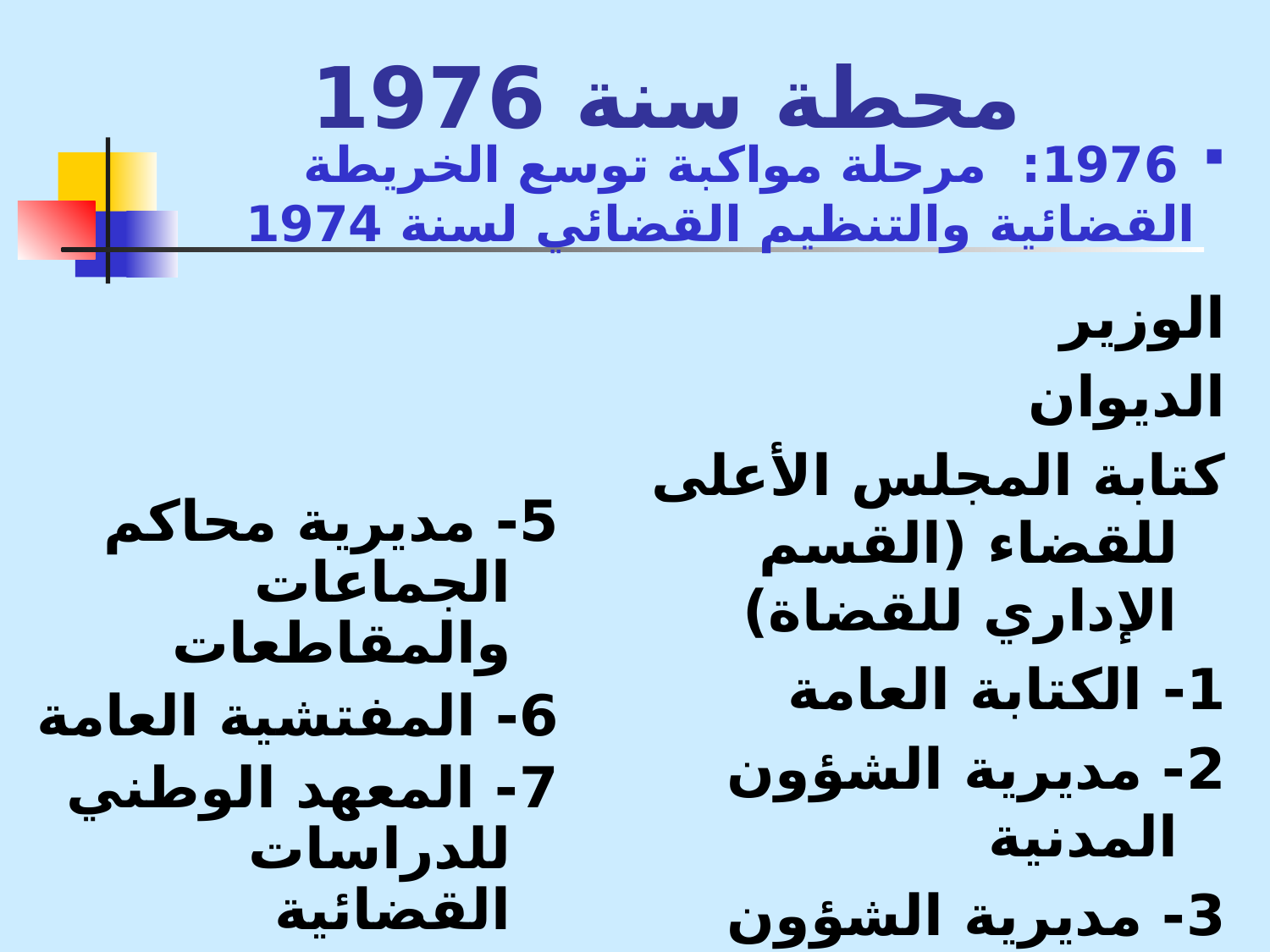

# محطة سنة 1976
 1976:  مرحلة مواكبة توسع الخريطة القضائية والتنظيم القضائي لسنة 1974
الوزير
الديوان
كتابة المجلس الأعلى للقضاء (القسم الإداري للقضاة)
1- الكتابة العامة
2- مديرية الشؤون المدنية
3- مديرية الشؤون الجنائية
4- مديرية إدارة السجون

5- مديرية محاكم الجماعات والمقاطعات
6- المفتشية العامة
7- المعهد الوطني للدراسات القضائية
8 - القسم الإداري